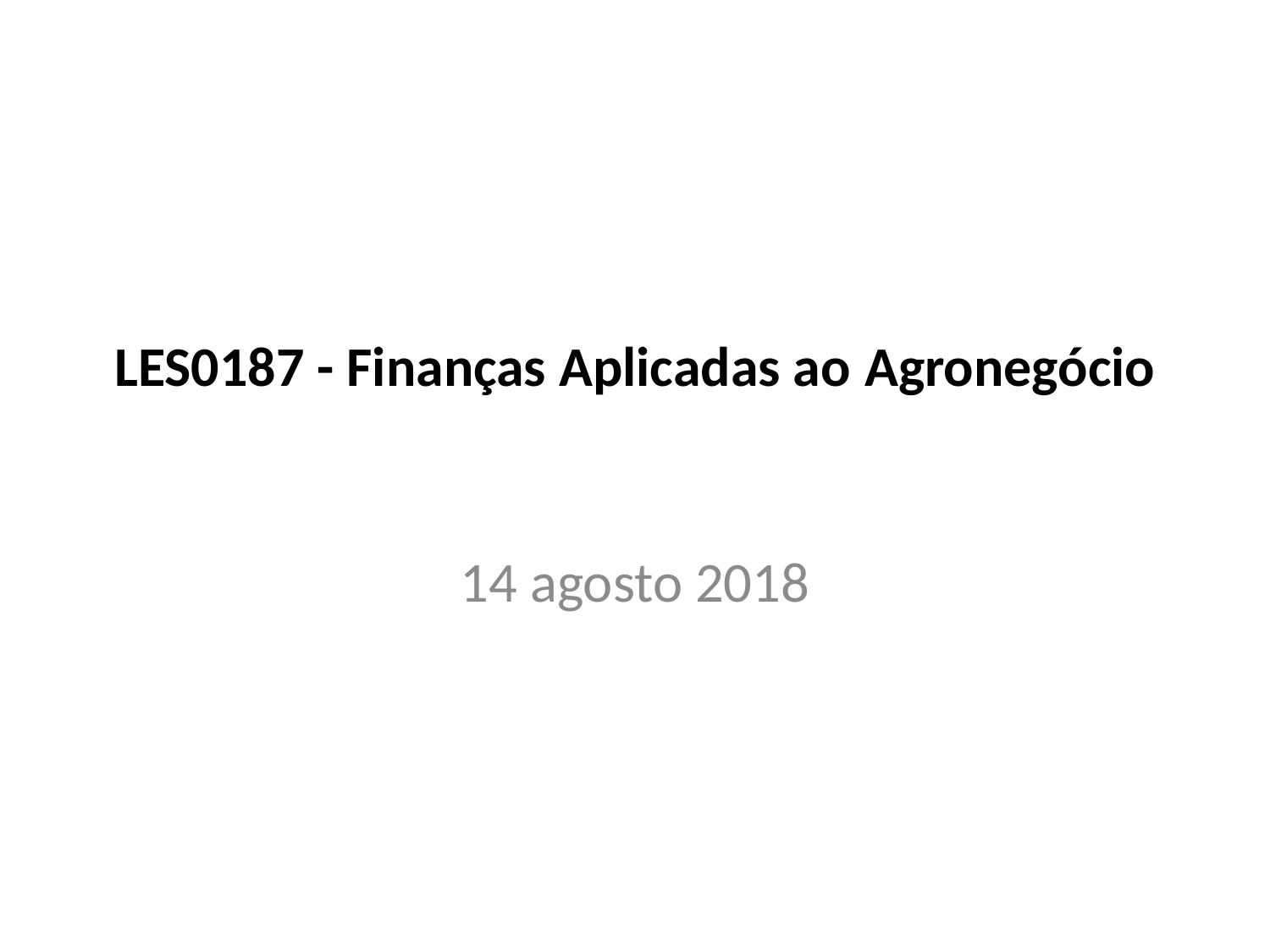

# LES0187 - Finanças Aplicadas ao Agronegócio
14 agosto 2018